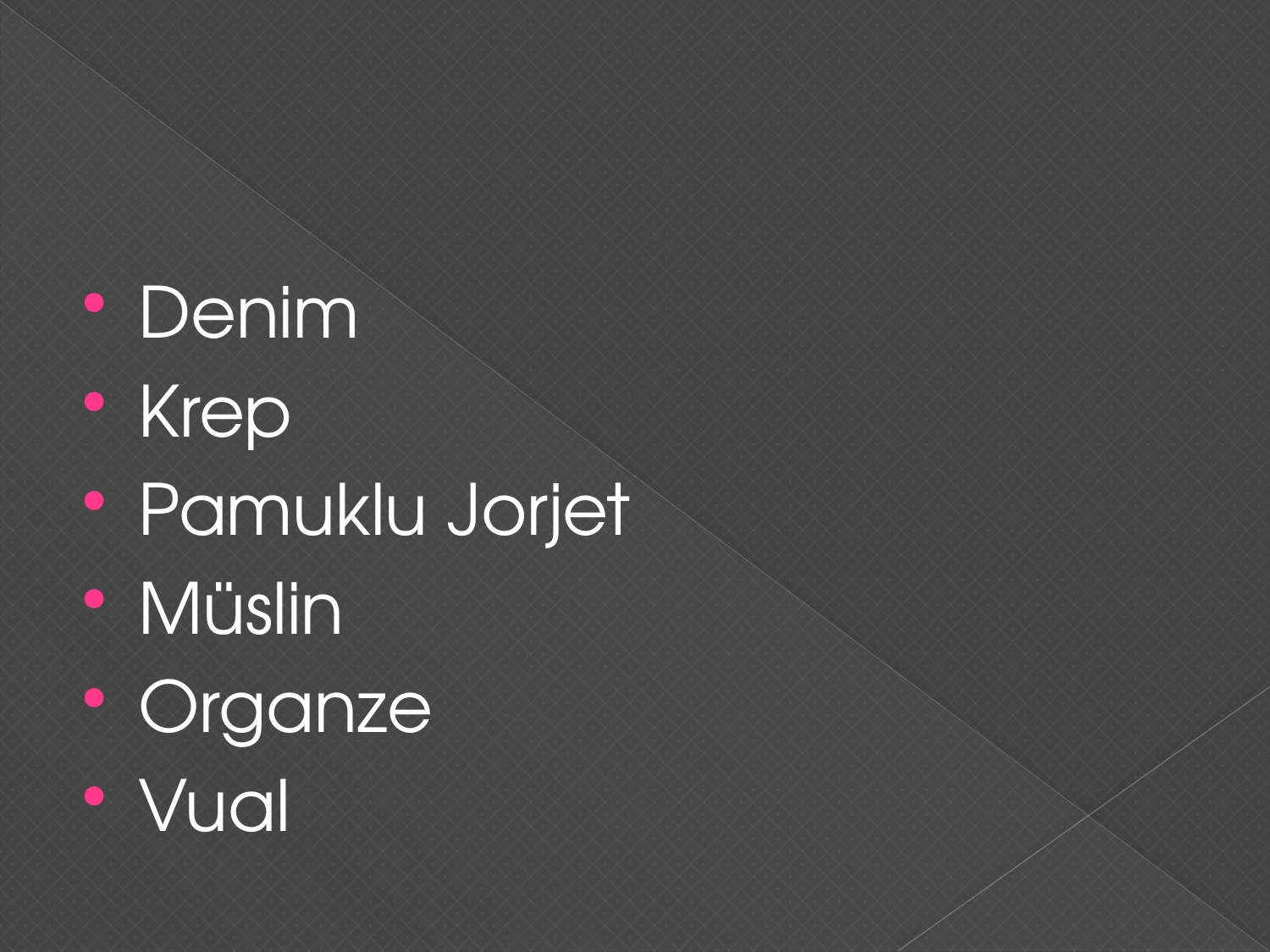

Denim
Krep
Pamuklu Jorjet
Müslin
Organze
Vual